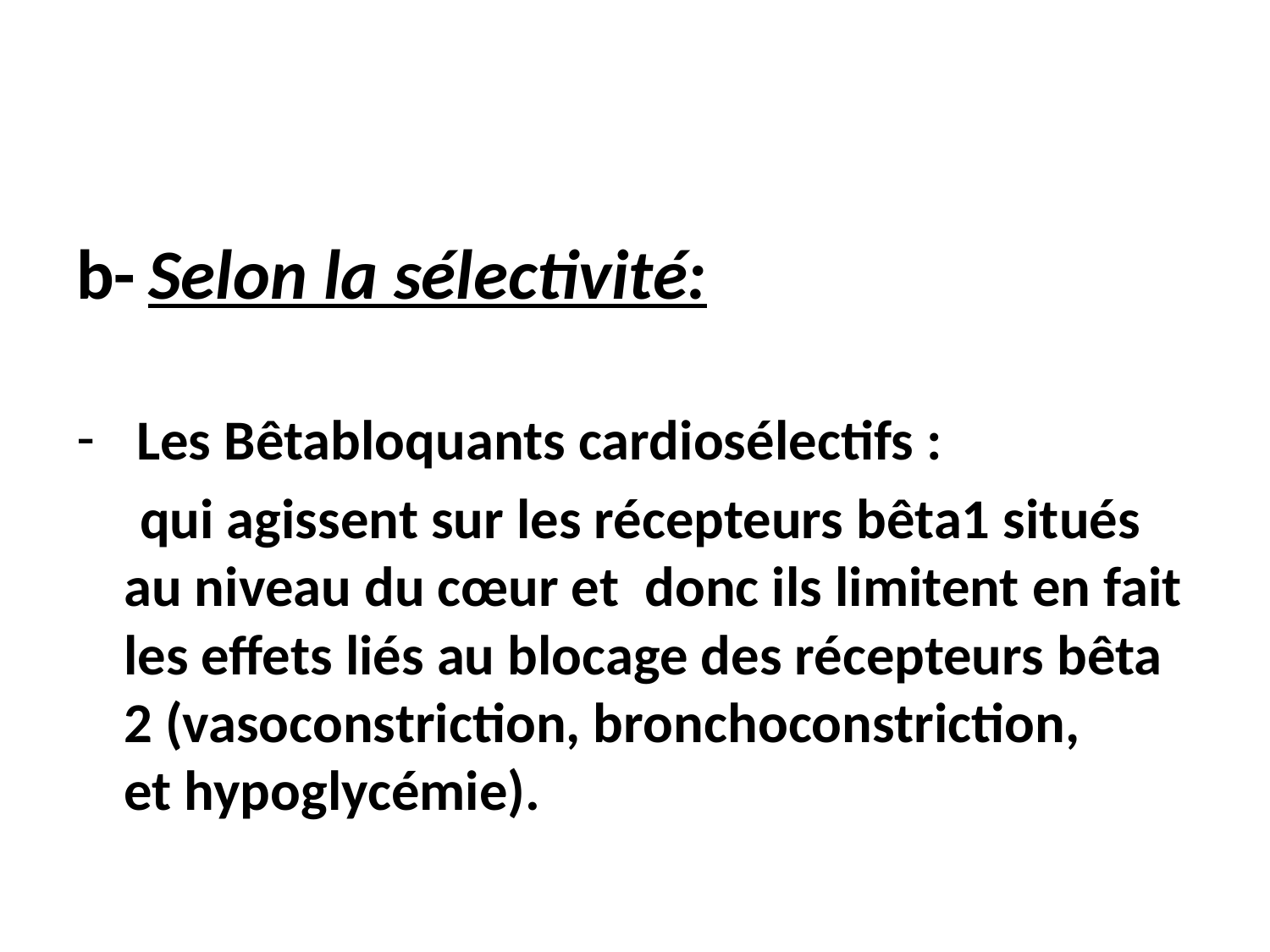

#
b- Selon la sélectivité:

 Les Bêtabloquants cardiosélectifs :
     qui agissent sur les récepteurs bêta1 situés au niveau du cœur et  donc ils limitent en fait les effets liés au blocage des récepteurs bêta 2 (vasoconstriction, bronchoconstriction, et hypoglycémie).